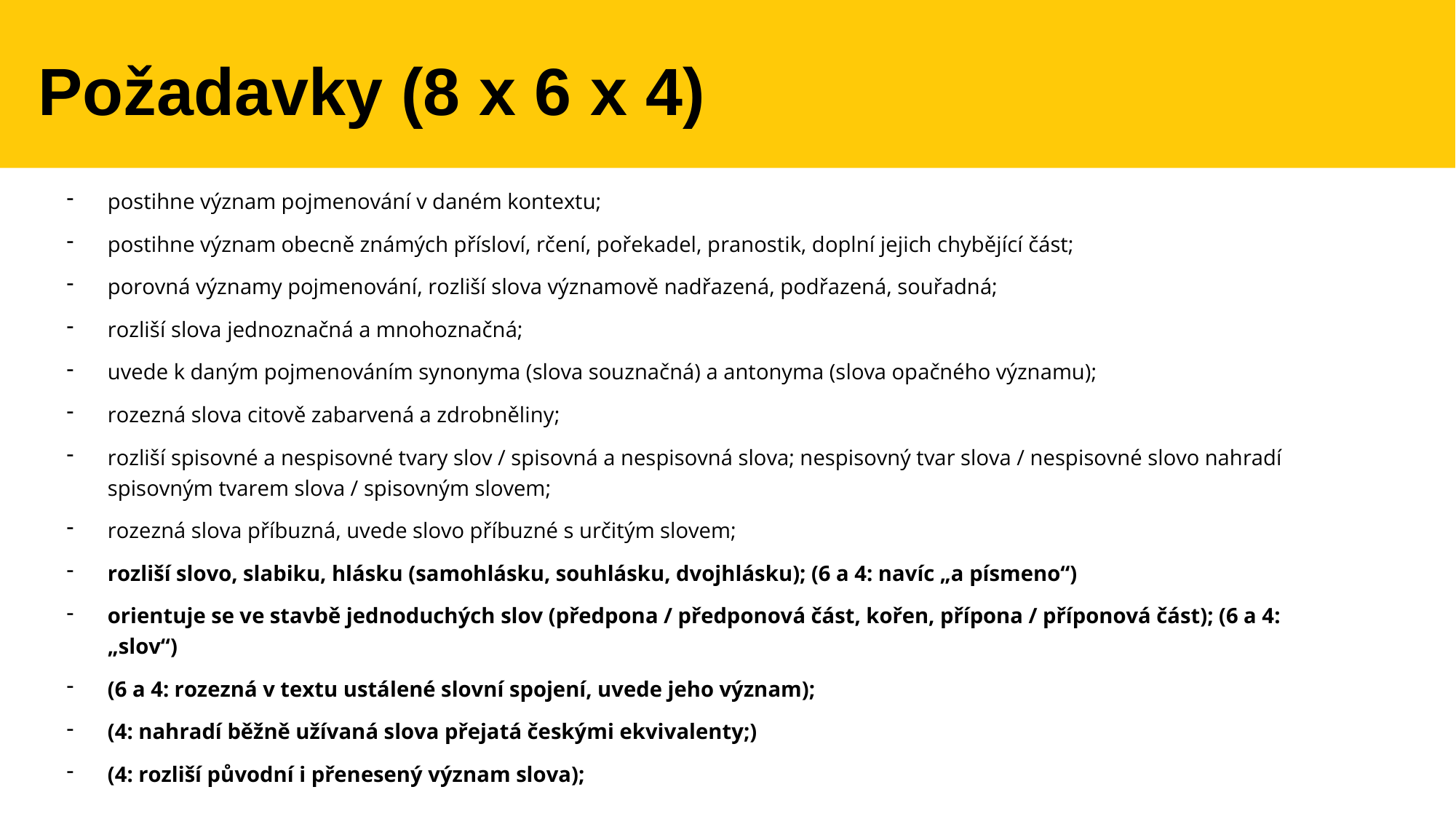

Požadavky (8 x 6 x 4)
postihne význam pojmenování v daném kontextu;
postihne význam obecně známých přísloví, rčení, pořekadel, pranostik, doplní jejich chybějící část;
porovná významy pojmenování, rozliší slova významově nadřazená, podřazená, souřadná;
rozliší slova jednoznačná a mnohoznačná;
uvede k daným pojmenováním synonyma (slova souznačná) a antonyma (slova opačného významu);
rozezná slova citově zabarvená a zdrobněliny;
rozliší spisovné a nespisovné tvary slov / spisovná a nespisovná slova; nespisovný tvar slova / nespisovné slovo nahradí spisovným tvarem slova / spisovným slovem;
rozezná slova příbuzná, uvede slovo příbuzné s určitým slovem;
rozliší slovo, slabiku, hlásku (samohlásku, souhlásku, dvojhlásku); (6 a 4: navíc „a písmeno“)
orientuje se ve stavbě jednoduchých slov (předpona / předponová část, kořen, přípona / příponová část); (6 a 4: „slov“)
(6 a 4: rozezná v textu ustálené slovní spojení, uvede jeho význam);
(4: nahradí běžně užívaná slova přejatá českými ekvivalenty;)
(4: rozliší původní i přenesený význam slova);